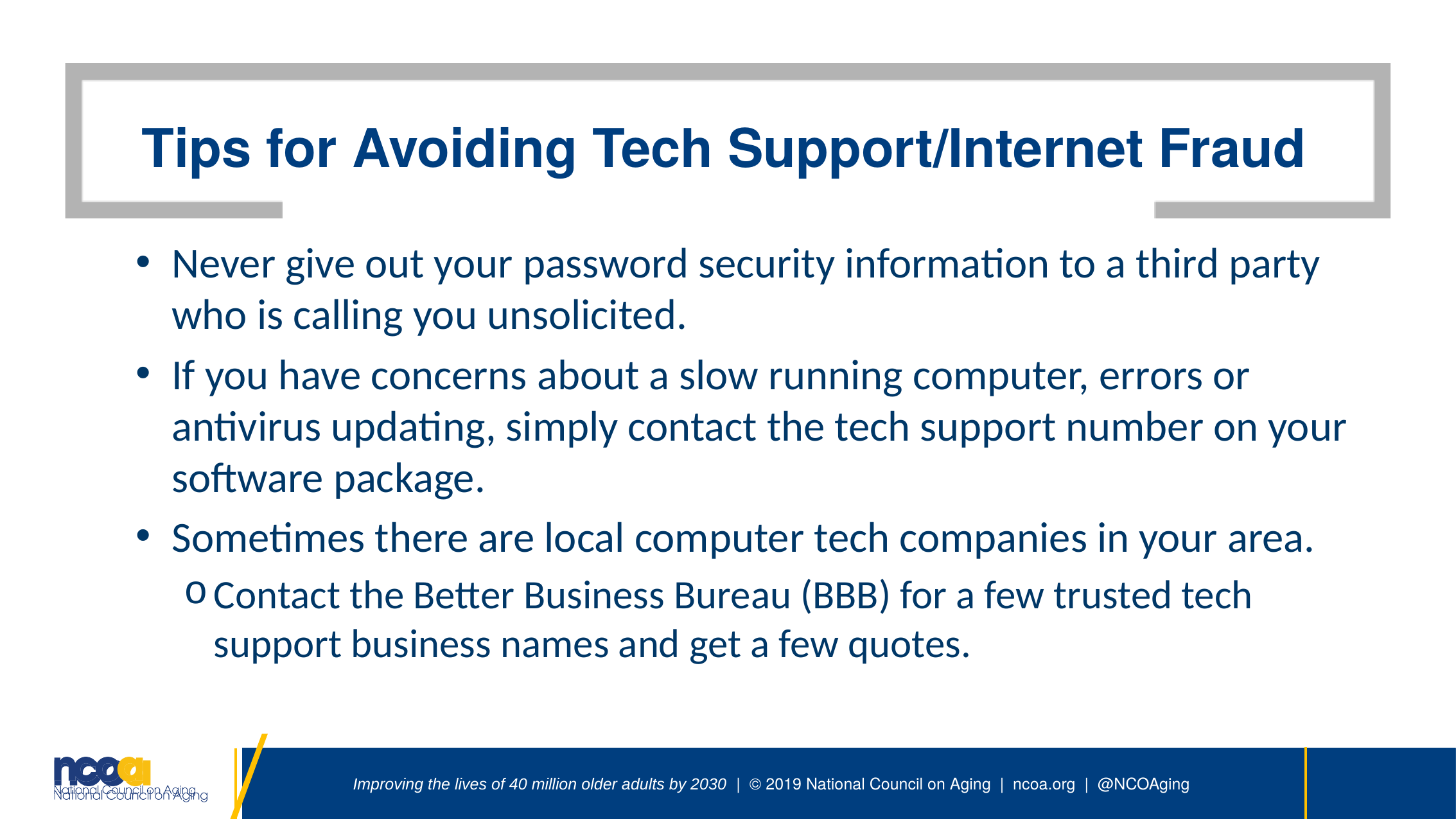

# Tips for Avoiding Tech Support/Internet Fraud
Never give out your password security information to a third party who is calling you unsolicited.
If you have concerns about a slow running computer, errors or antivirus updating, simply contact the tech support number on your software package.
Sometimes there are local computer tech companies in your area.
Contact the Better Business Bureau (BBB) for a few trusted tech support business names and get a few quotes.